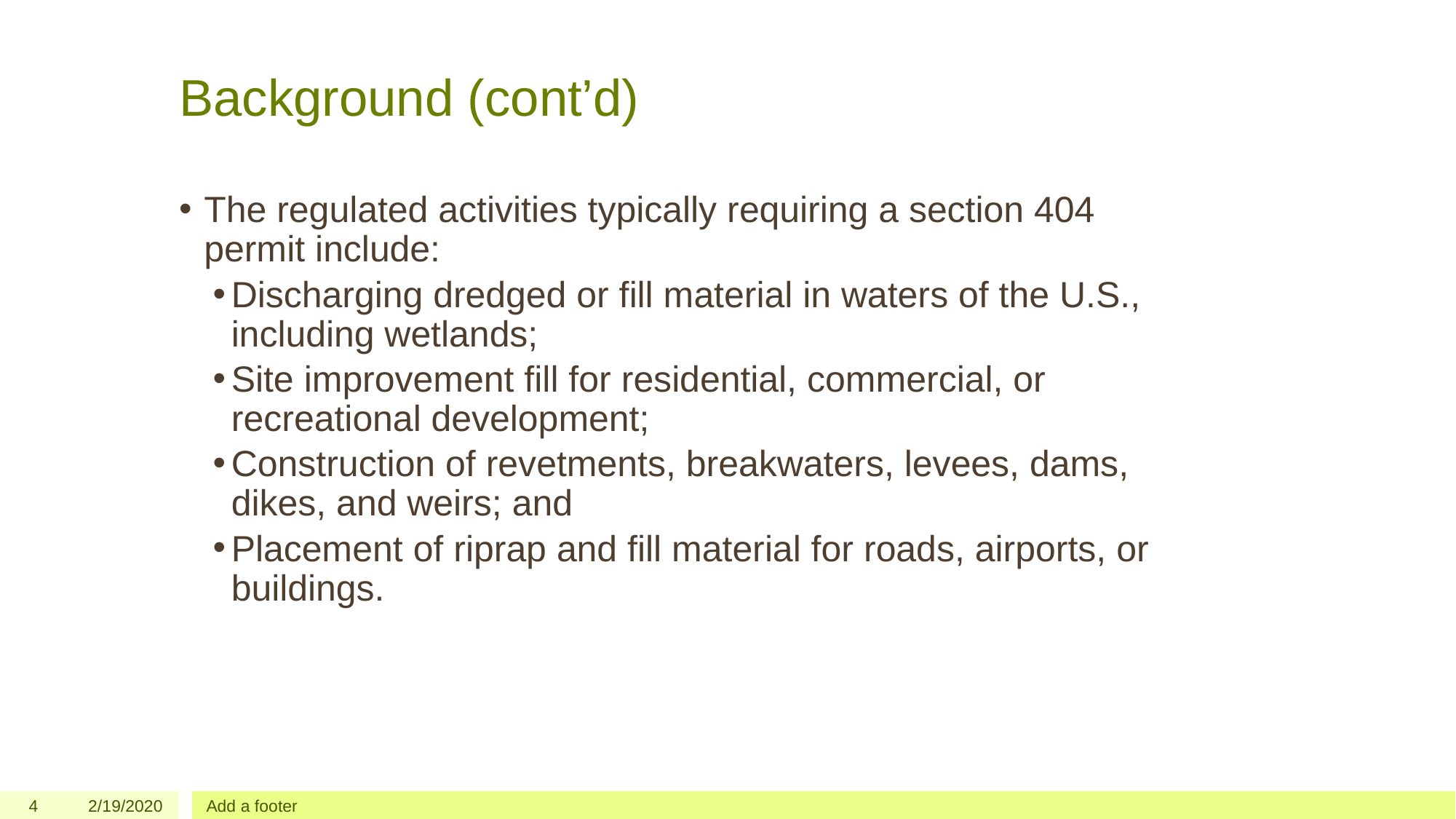

# Background (cont’d)
The regulated activities typically requiring a section 404 permit include:
Discharging dredged or fill material in waters of the U.S., including wetlands;
Site improvement fill for residential, commercial, or recreational development;
Construction of revetments, breakwaters, levees, dams, dikes, and weirs; and
Placement of riprap and fill material for roads, airports, or buildings.
4
2/19/2020
Add a footer